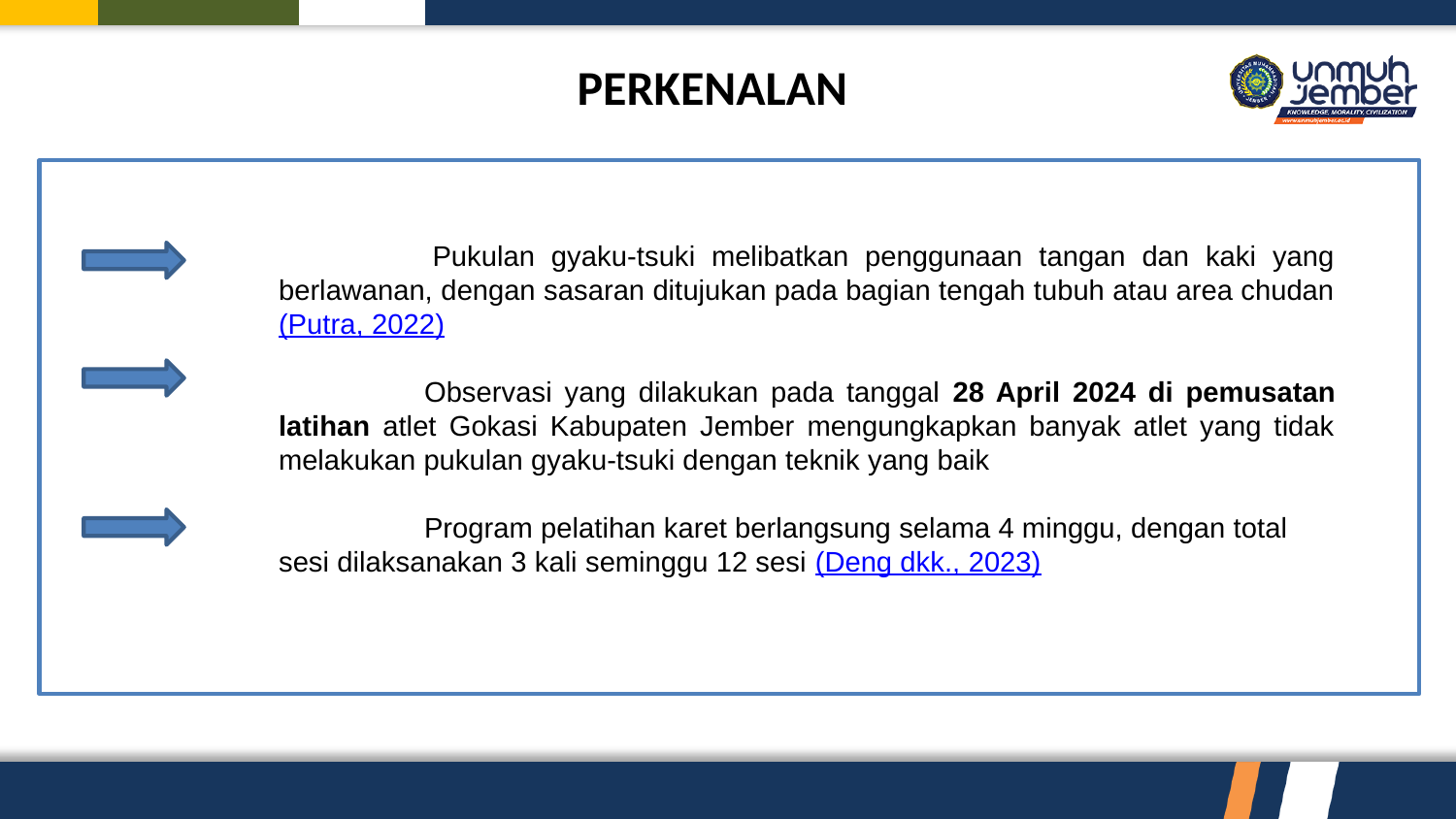

PERKENALAN

 	Pukulan gyaku-tsuki melibatkan penggunaan tangan dan kaki yang berlawanan, dengan sasaran ditujukan pada bagian tengah tubuh atau area chudan (Putra, 2022)

	Observasi yang dilakukan pada tanggal 28 April 2024 di pemusatan latihan atlet Gokasi Kabupaten Jember mengungkapkan banyak atlet yang tidak melakukan pukulan gyaku-tsuki dengan teknik yang baik

	Program pelatihan karet berlangsung selama 4 minggu, dengan total sesi dilaksanakan 3 kali seminggu 12 sesi (Deng dkk., 2023)